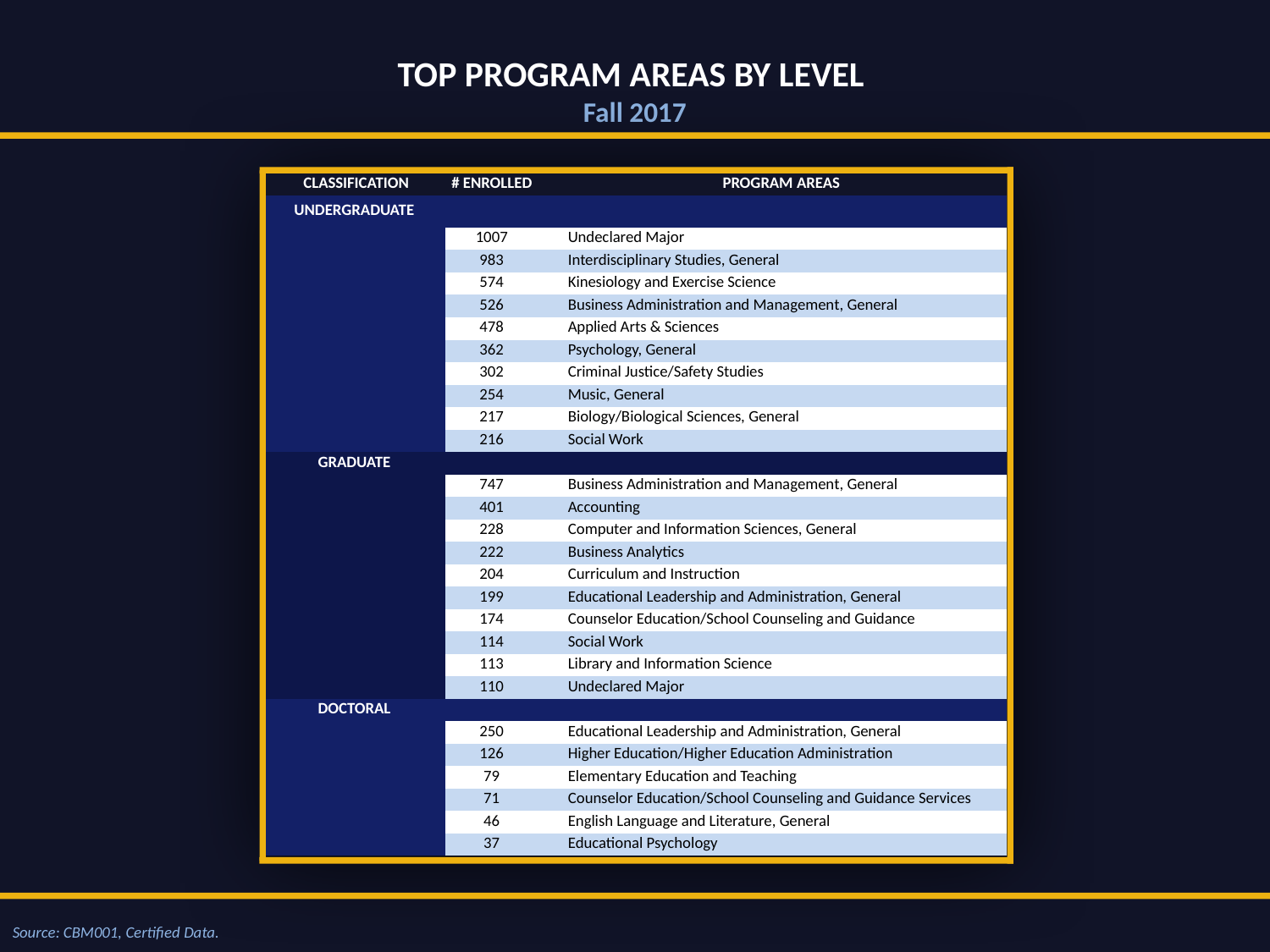

Top Program AREAS by Level
Fall 2017

| Classification | # Enrolled |  | Program AREAS |
| --- | --- | --- | --- |
| Undergraduate |  |  |  |
|  | 1007 |  | Undeclared Major |
|  | 983 |  | Interdisciplinary Studies, General |
|  | 574 |  | Kinesiology and Exercise Science |
|  | 526 |  | Business Administration and Management, General |
|  | 478 |  | Applied Arts & Sciences |
|  | 362 |  | Psychology, General |
|  | 302 |  | Criminal Justice/Safety Studies |
|  | 254 |  | Music, General |
|  | 217 |  | Biology/Biological Sciences, General |
|  | 216 |  | Social Work |
| GRADUATE |  |  |  |
|  | 747 |  | Business Administration and Management, General |
|  | 401 |  | Accounting |
|  | 228 |  | Computer and Information Sciences, General |
|  | 222 |  | Business Analytics |
|  | 204 |  | Curriculum and Instruction |
|  | 199 |  | Educational Leadership and Administration, General |
|  | 174 |  | Counselor Education/School Counseling and Guidance |
|  | 114 |  | Social Work |
|  | 113 |  | Library and Information Science |
|  | 110 |  | Undeclared Major |
| Doctoral |  |  |  |
|  | 250 |  | Educational Leadership and Administration, General |
|  | 126 |  | Higher Education/Higher Education Administration |
|  | 79 |  | Elementary Education and Teaching |
|  | 71 |  | Counselor Education/School Counseling and Guidance Services |
|  | 46 |  | English Language and Literature, General |
|  | 37 |  | Educational Psychology |

Source: CBM001, Certified Data.